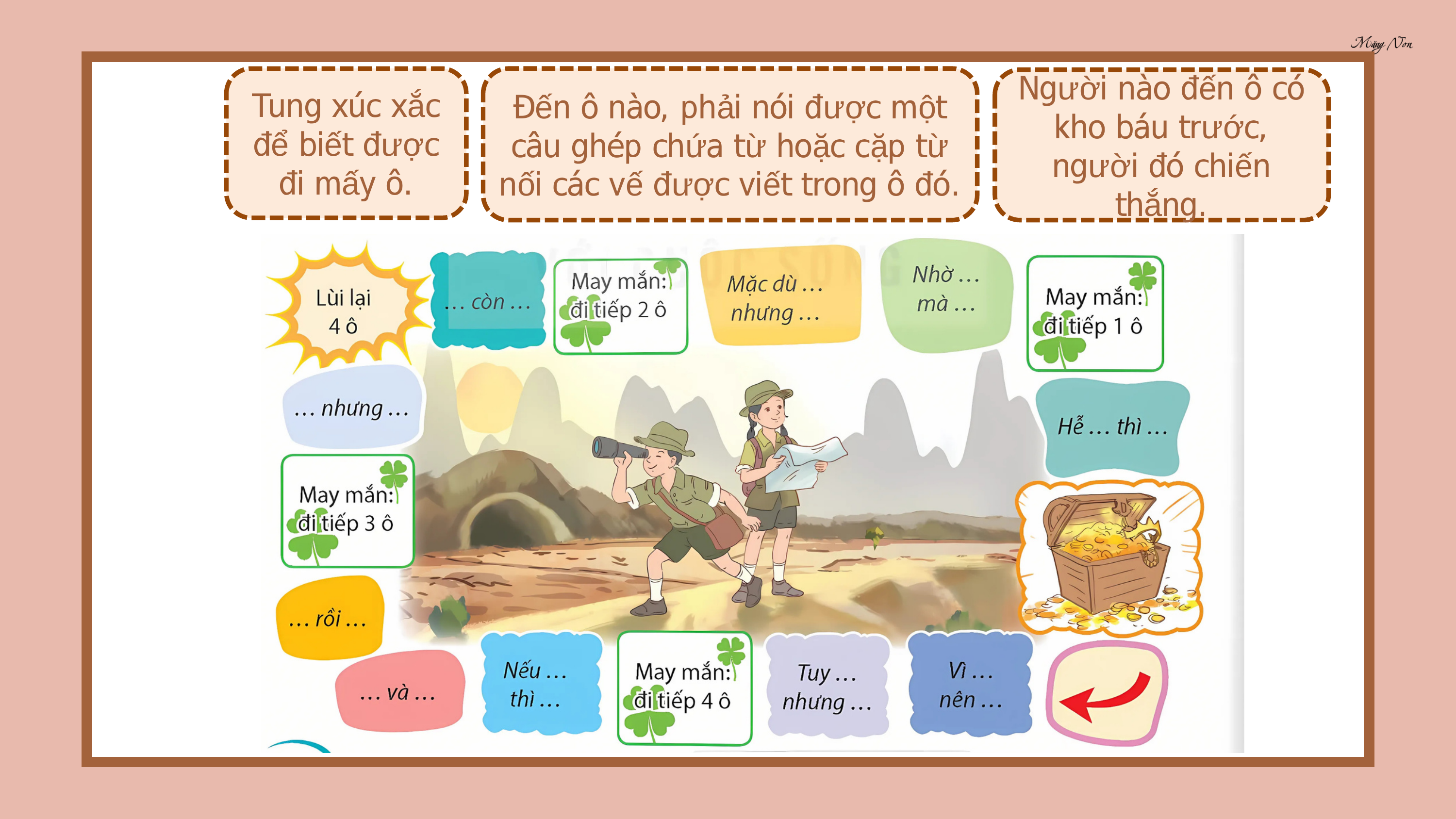

Tung xúc xắc để biết được đi mấy ô.
Đến ô nào, phải nói được một câu ghép chứa từ hoặc cặp từ nối các vế được viết trong ô đó.
Người nào đến ô có kho báu trước, người đó chiến thắng.